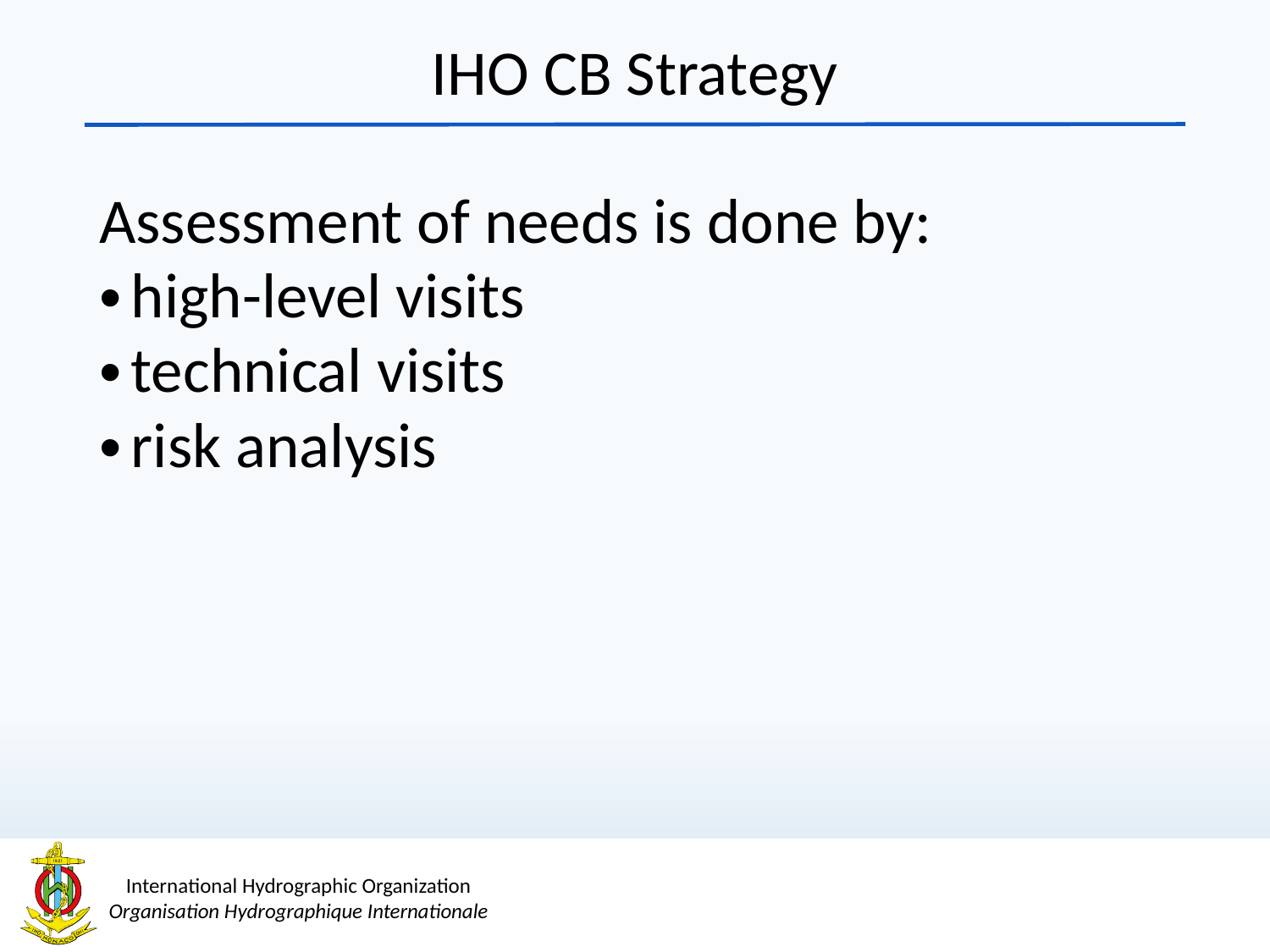

IHO CB Strategy
Assessment of needs is done by:
high-level visits
technical visits
risk analysis